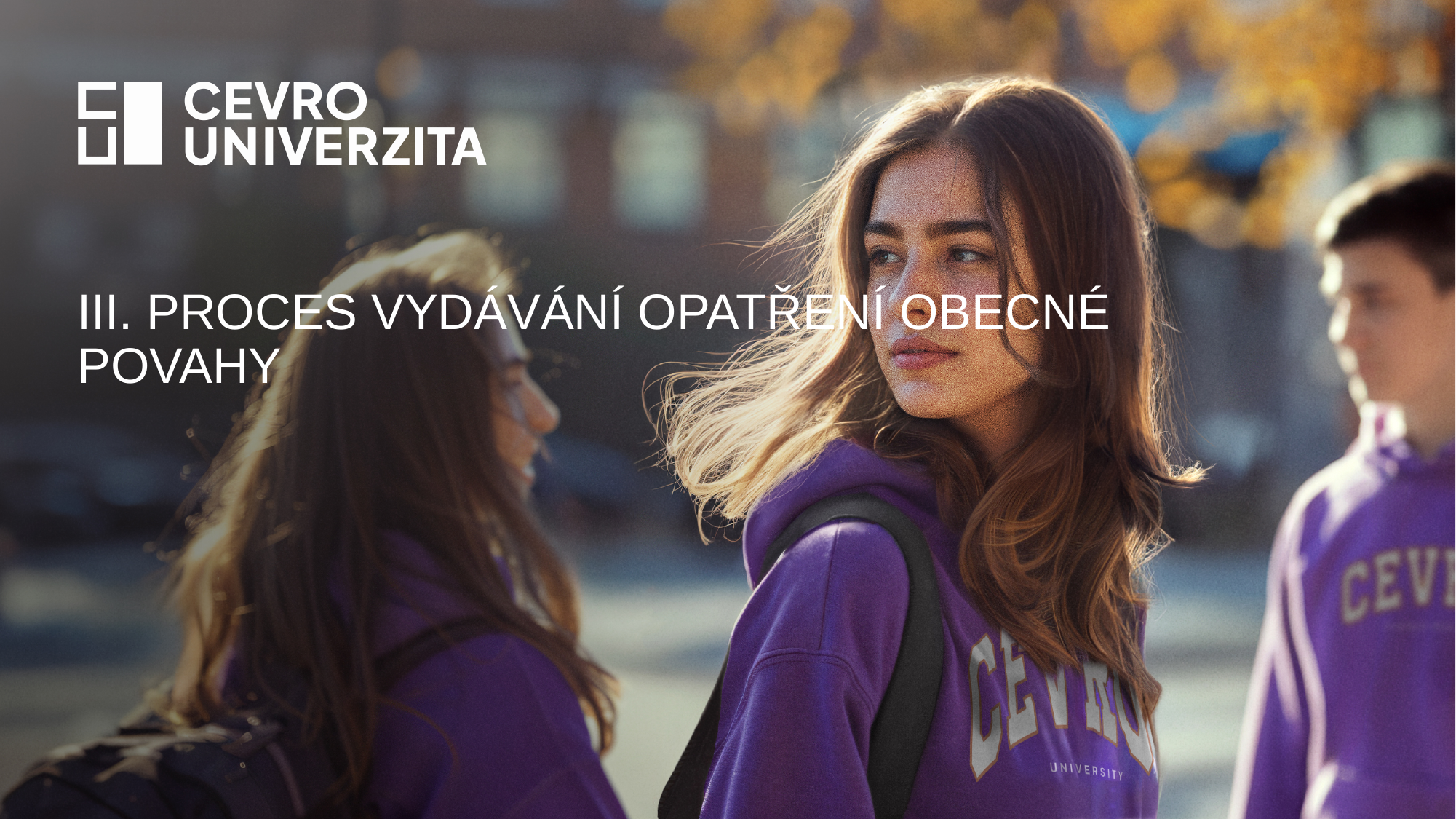

# III. Proces vydávání opatření obecné povahy